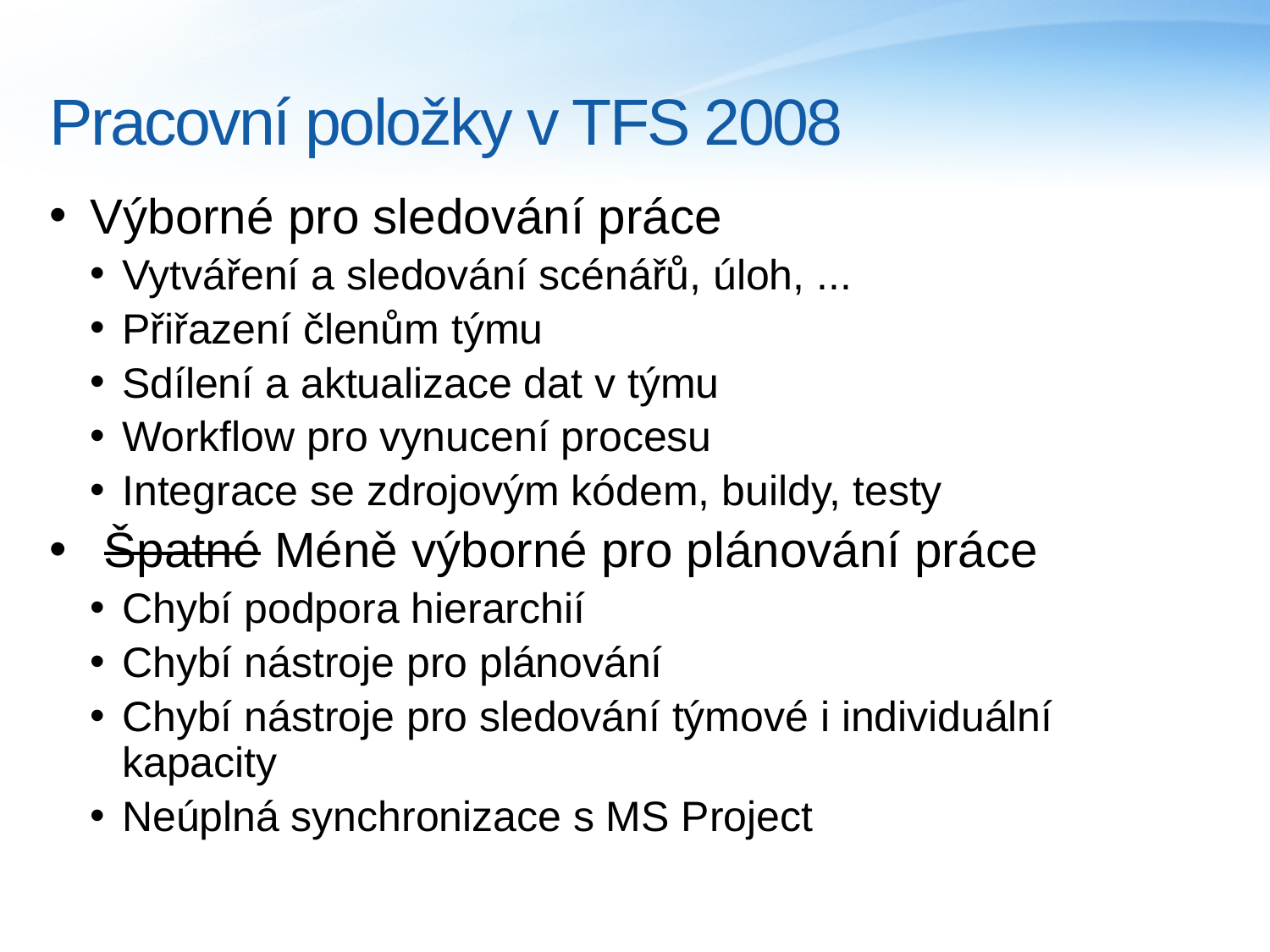

# Pracovní položky v TFS 2008
Výborné pro sledování práce
Vytváření a sledování scénářů, úloh, ...
Přiřazení členům týmu
Sdílení a aktualizace dat v týmu
Workflow pro vynucení procesu
Integrace se zdrojovým kódem, buildy, testy
 Špatné Méně výborné pro plánování práce
Chybí podpora hierarchií
Chybí nástroje pro plánování
Chybí nástroje pro sledování týmové i individuální kapacity
Neúplná synchronizace s MS Project